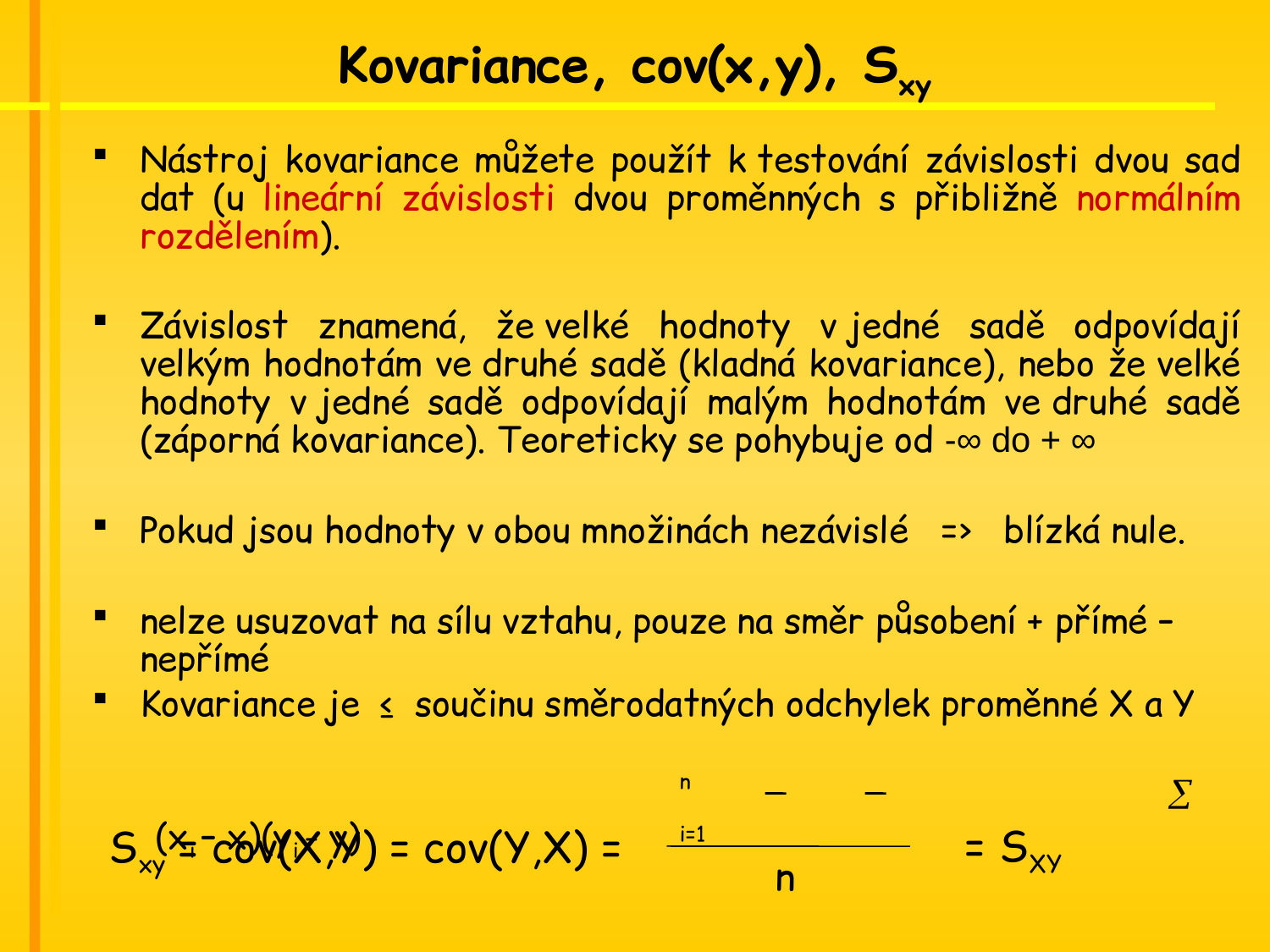

# Kovariance, cov(x,y), Sxy
Nástroj kovariance můžete použít k testování závislosti dvou sad dat (u lineární závislosti dvou proměnných s přibližně normálním rozdělením).

Závislost znamená, že velké hodnoty v jedné sadě odpovídají velkým hodnotám ve druhé sadě (kladná kovariance), nebo že velké hodnoty v jedné sadě odpovídají malým hodnotám ve druhé sadě (záporná kovariance). Teoreticky se pohybuje od -∞ do + ∞

Pokud jsou hodnoty v obou množinách nezávislé   =>   blízká nule.

nelze usuzovat na sílu vztahu, pouze na směr působení + přímé – nepřímé
Kovariance je  ≤  součinu směrodatných odchylek proměnné X a Y

                                                         ∑ (xi – x)(yi - y)

n

= Sxy
Sxy = cov(X,Y) = cov(Y,X) =
i=1
n